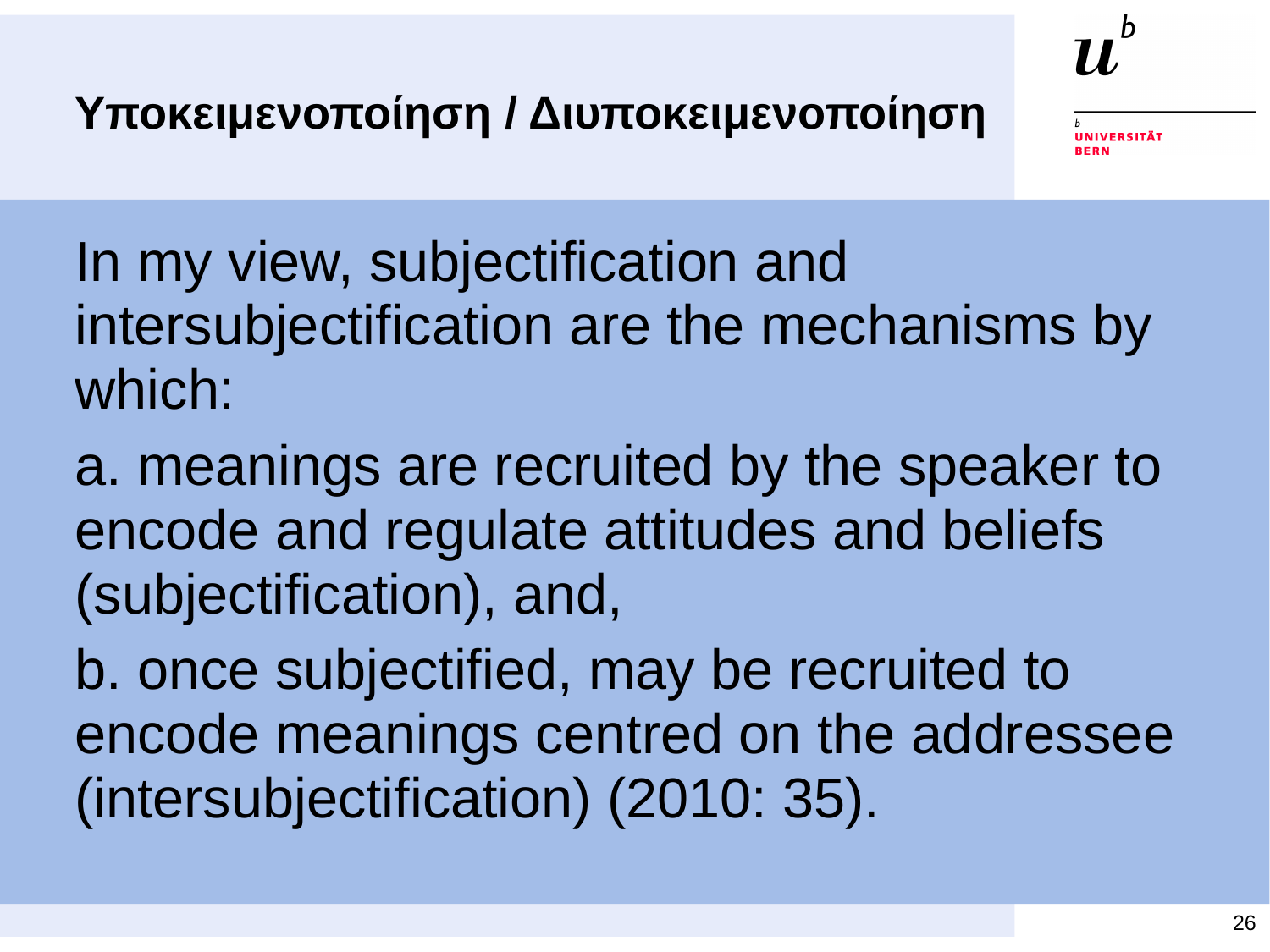

# Υποκειμενοποίηση / Διυποκειμενοποίηση
In my view, subjectification and intersubjectification are the mechanisms by which:
a. meanings are recruited by the speaker to encode and regulate attitudes and beliefs (subjectification), and,
b. once subjectified, may be recruited to encode meanings centred on the addressee (intersubjectification) (2010: 35).

26